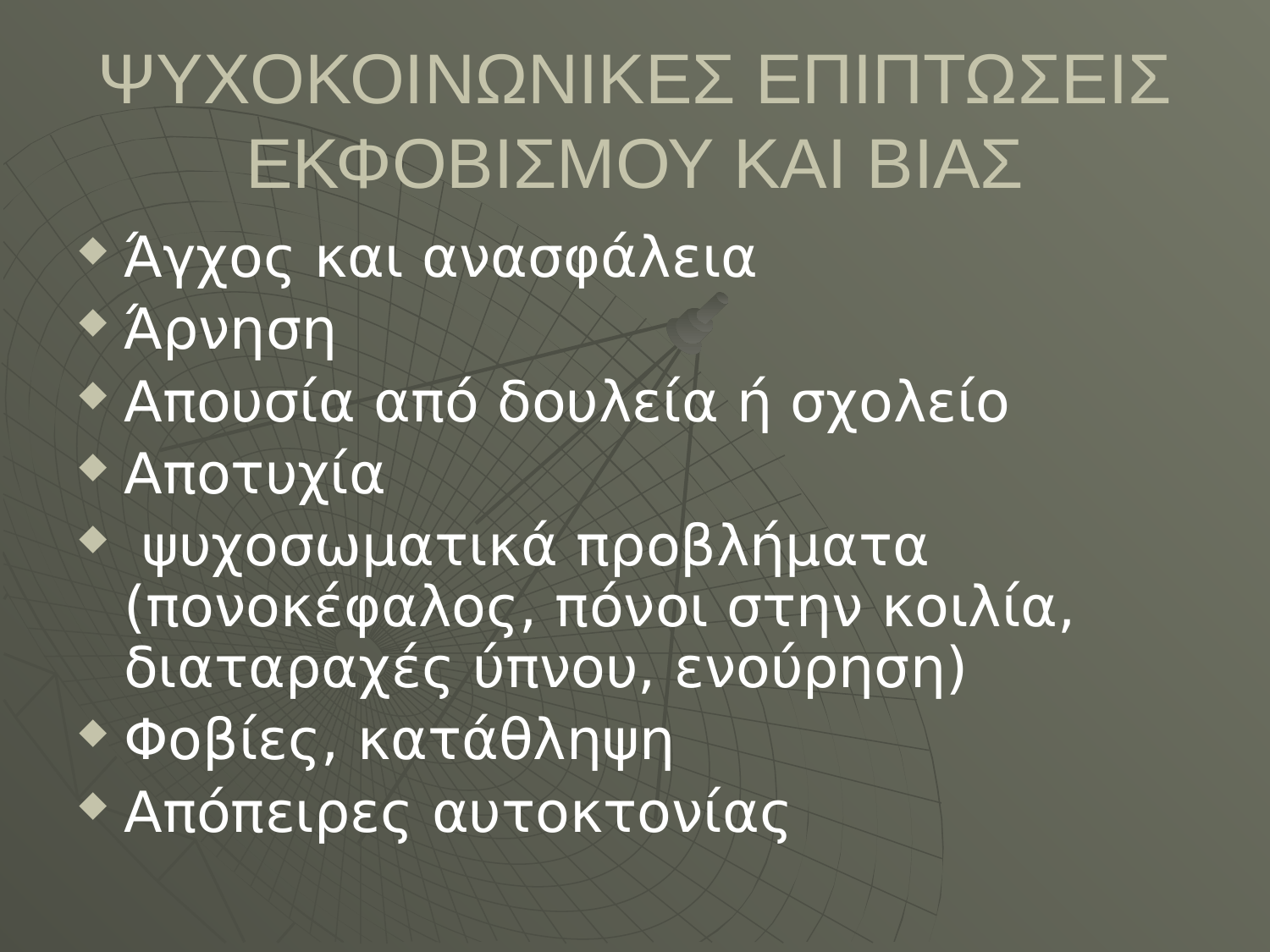

# ΨΥΧΟΚΟΙΝΩΝΙΚΕΣ ΕΠΙΠΤΩΣΕΙΣ ΕΚΦΟΒΙΣΜΟΥ ΚΑΙ ΒΙΑΣ
Άγχος και ανασφάλεια
Άρνηση
Απουσία από δουλεία ή σχολείο
Αποτυχία
 ψυχοσωματικά προβλήματα (πονοκέφαλος, πόνοι στην κοιλία, διαταραχές ύπνου, ενούρηση)
Φοβίες, κατάθληψη
Απόπειρες αυτοκτονίας